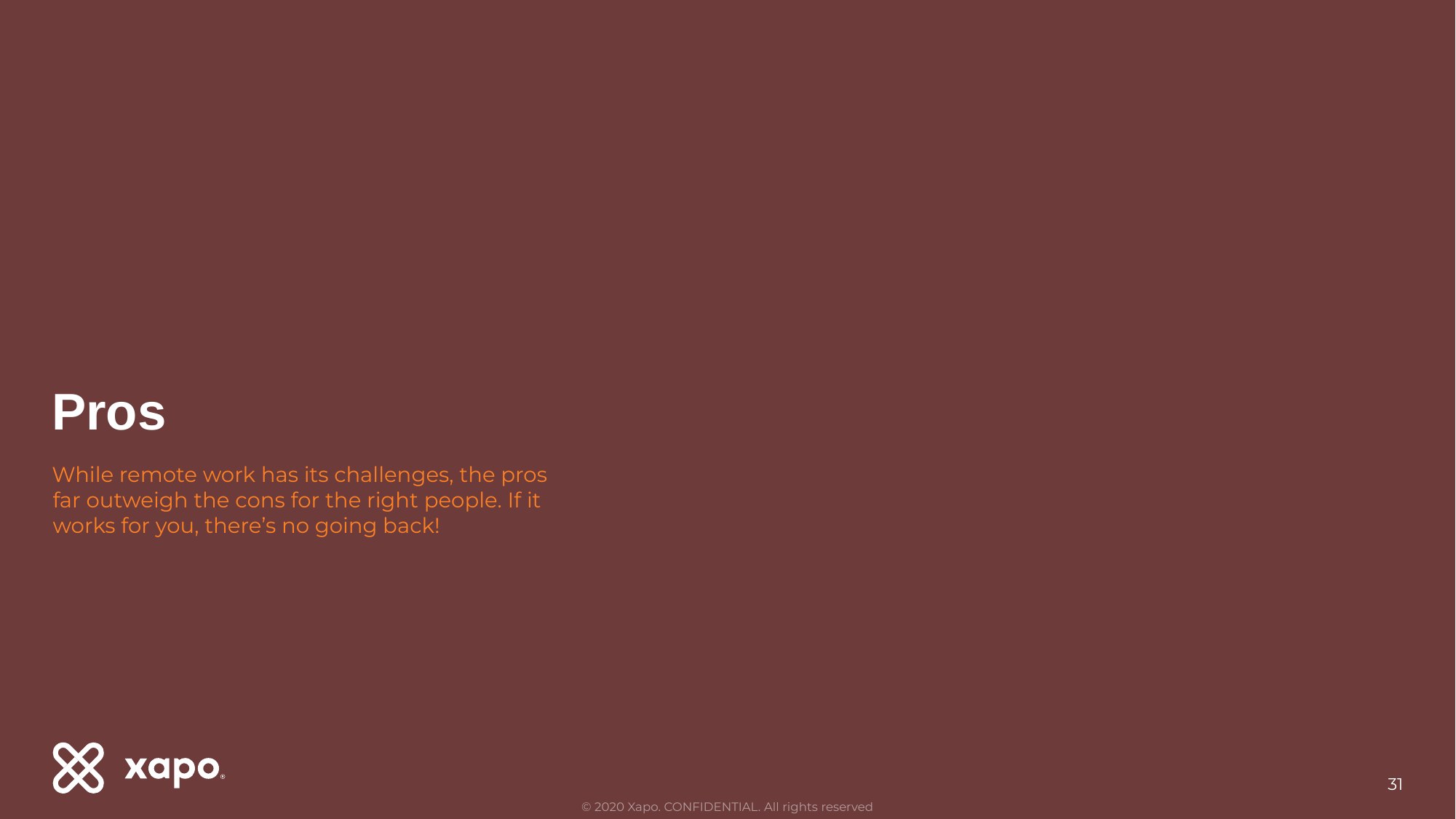

# Pros
While remote work has its challenges, the pros far outweigh the cons for the right people. If it works for you, there’s no going back!